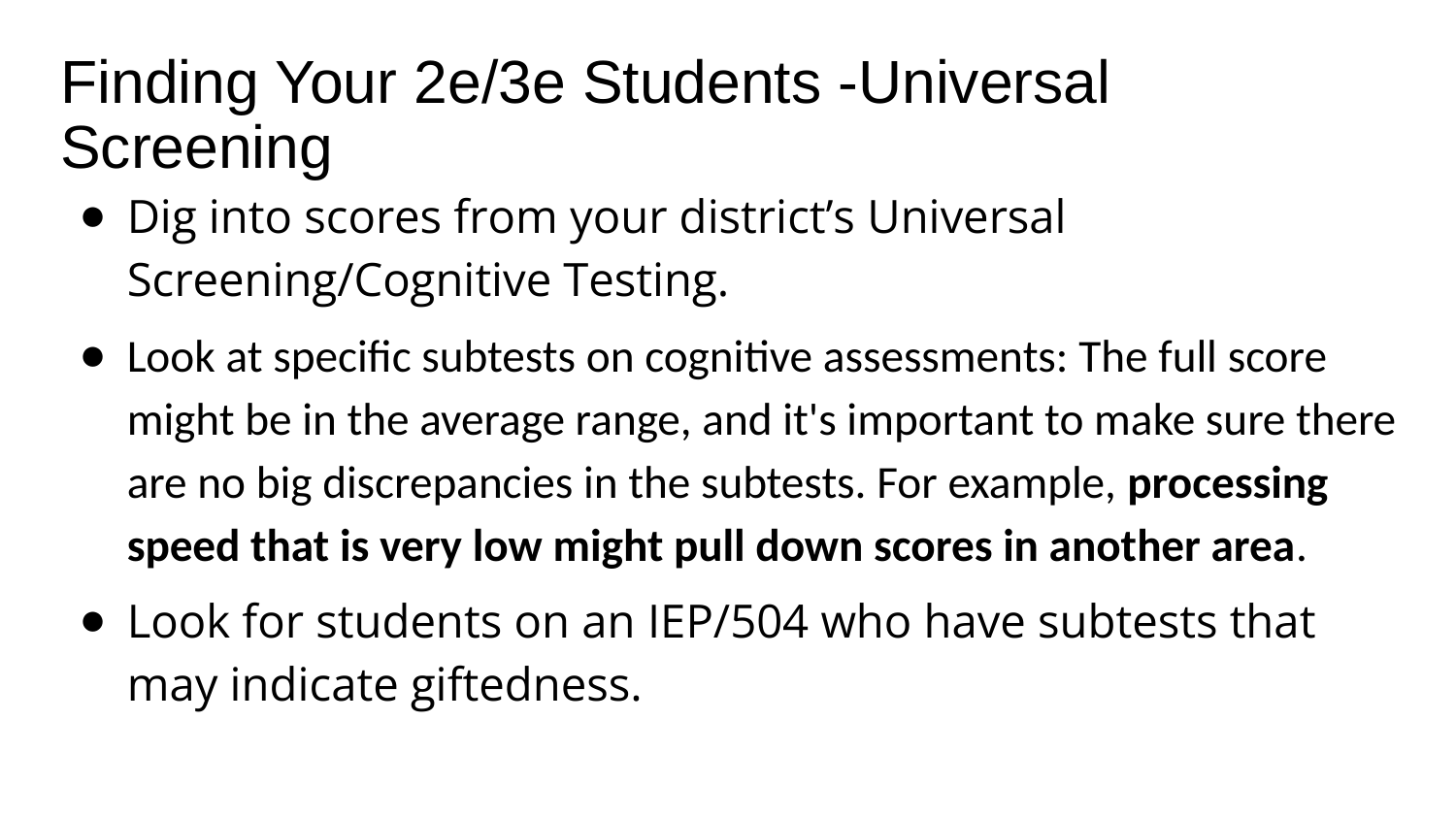

# Finding Your 2e/3e Students -Universal Screening
Dig into scores from your district’s Universal Screening/Cognitive Testing.
Look at specific subtests on cognitive assessments: The full score might be in the average range, and it's important to make sure there are no big discrepancies in the subtests. For example, processing speed that is very low might pull down scores in another area.
Look for students on an IEP/504 who have subtests that may indicate giftedness.